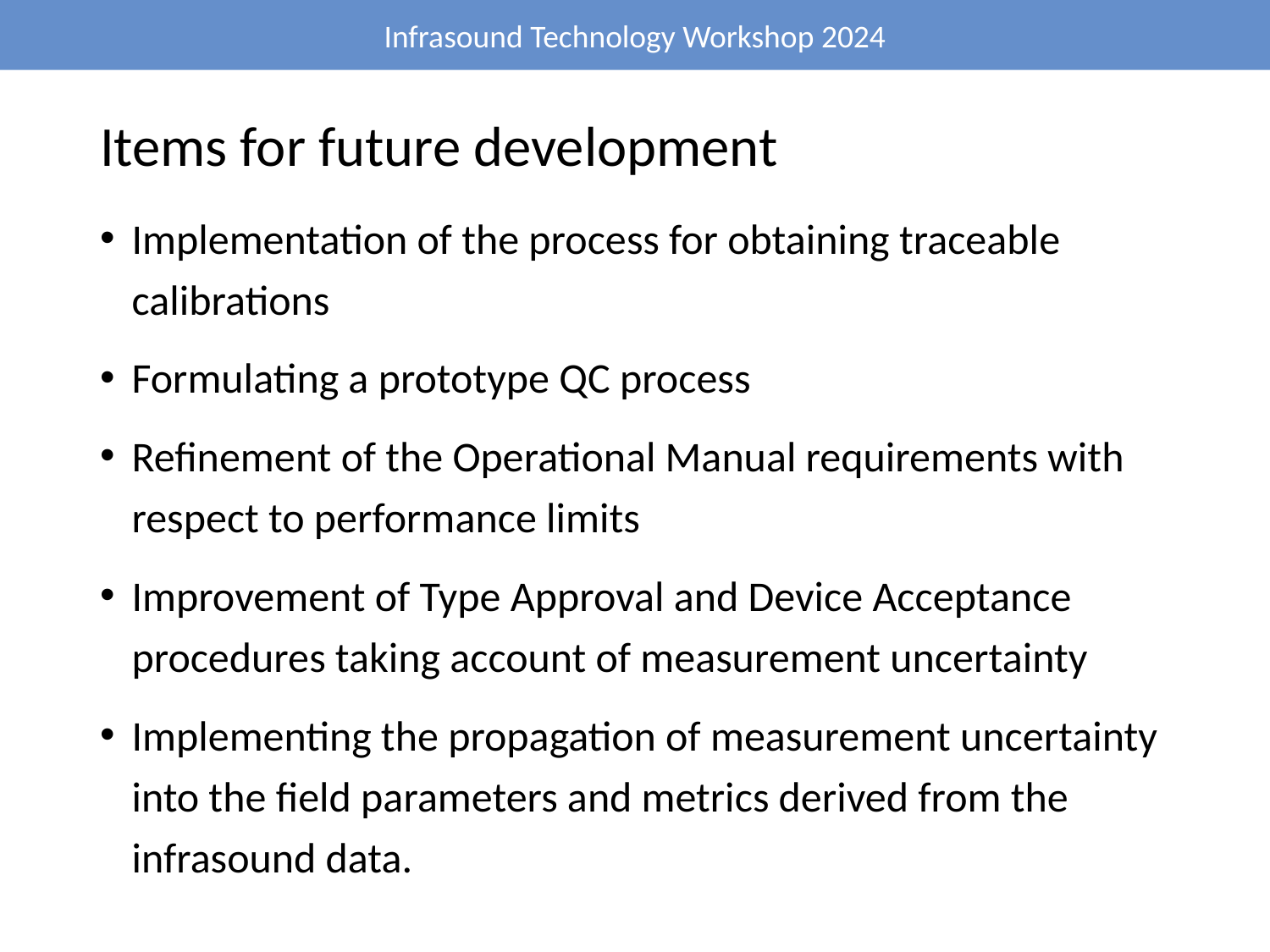

# Items for future development
Implementation of the process for obtaining traceable calibrations
Formulating a prototype QC process
Refinement of the Operational Manual requirements with respect to performance limits
Improvement of Type Approval and Device Acceptance procedures taking account of measurement uncertainty
Implementing the propagation of measurement uncertainty into the field parameters and metrics derived from the infrasound data.